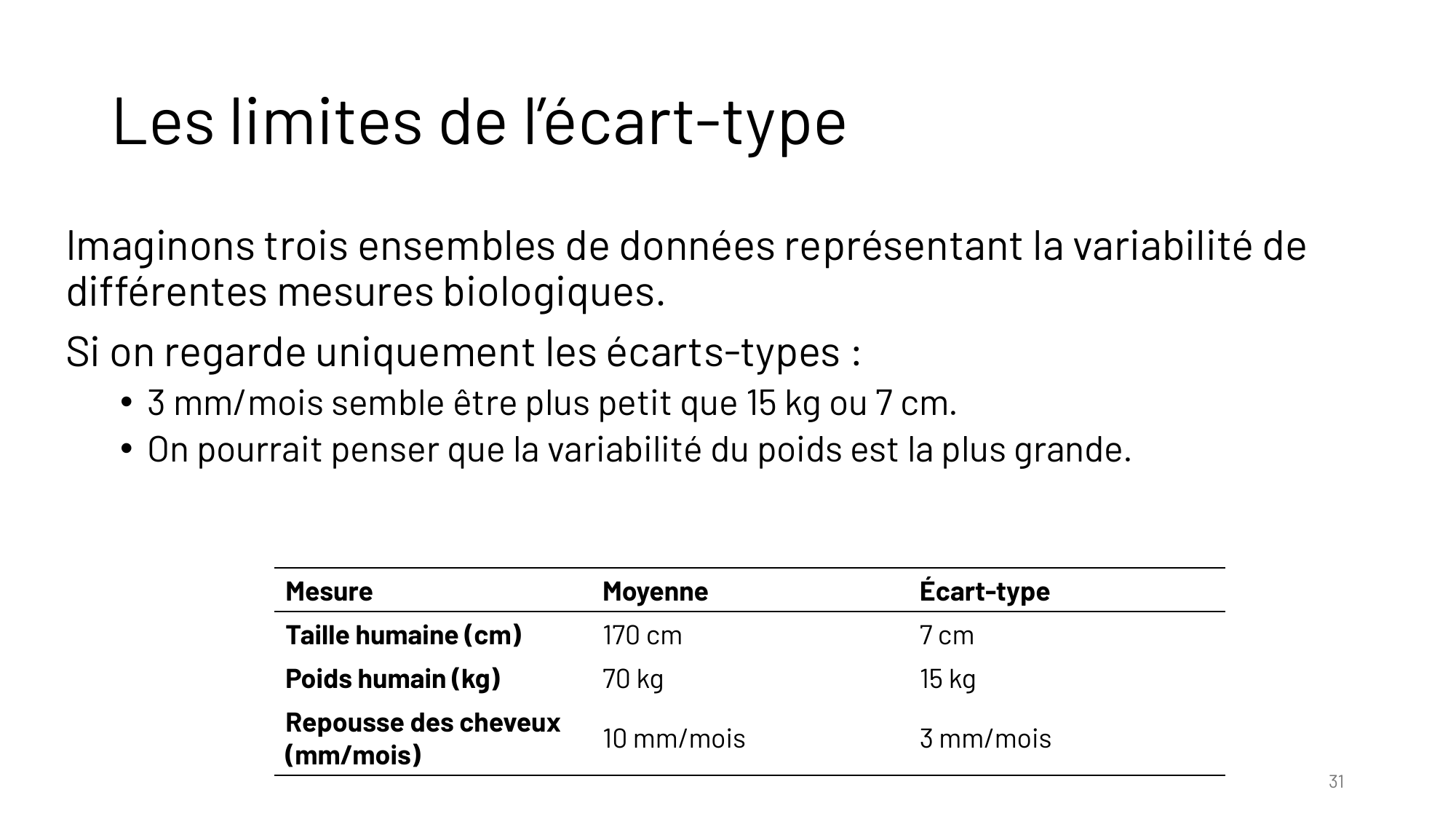

# Les limites de l’écart-type
Imaginons trois ensembles de données représentant la variabilité de différentes mesures biologiques.
Si on regarde uniquement les écarts-types :
3 mm/mois semble être plus petit que 15 kg ou 7 cm.
On pourrait penser que la variabilité du poids est la plus grande.

| Mesure | Moyenne | Écart-type |
| --- | --- | --- |
| Taille humaine (cm) | 170 cm | 7 cm |
| Poids humain (kg) | 70 kg | 15 kg |
| Repousse des cheveux (mm/mois) | 10 mm/mois | 3 mm/mois |
31